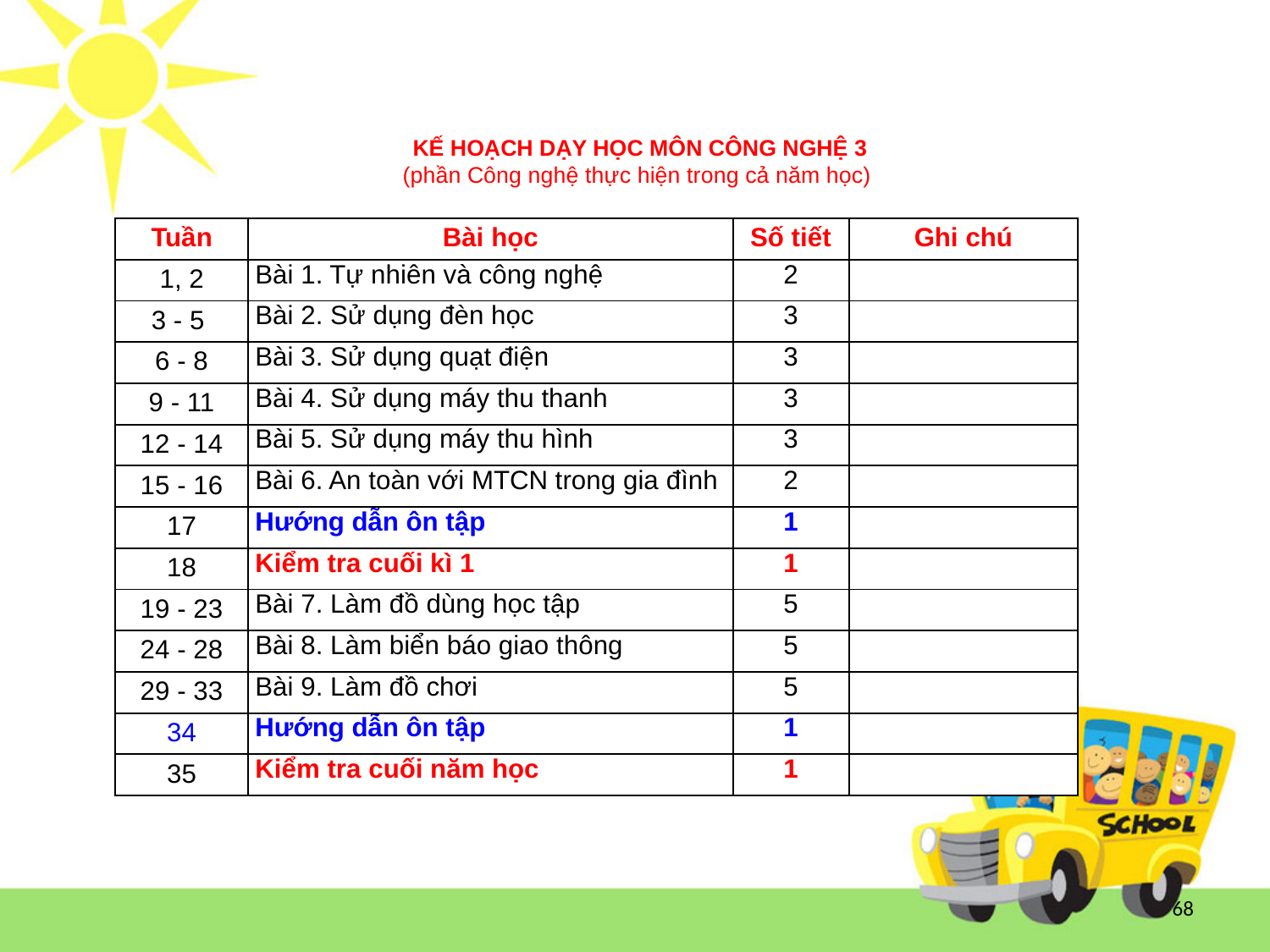

68
# KẾ HOẠCH DẠY HỌC MÔN CÔNG NGHỆ 3 (phần Công nghệ thực hiện trong cả năm học)
| Tuần | Bài học | Số tiết | Ghi chú |
| --- | --- | --- | --- |
| 1, 2 | Bài 1. Tự nhiên và công nghệ | 2 |  |
| 3 - 5 | Bài 2. Sử dụng đèn học | 3 |  |
| 6 - 8 | Bài 3. Sử dụng quạt điện | 3 |  |
| 9 - 11 | Bài 4. Sử dụng máy thu thanh | 3 |  |
| 12 - 14 | Bài 5. Sử dụng máy thu hình | 3 |  |
| 15 - 16 | Bài 6. An toàn với MTCN trong gia đình | 2 |  |
| 17 | Hướng dẫn ôn tập | 1 |  |
| 18 | Kiểm tra cuối kì 1 | 1 |  |
| 19 - 23 | Bài 7. Làm đồ dùng học tập | 5 |  |
| 24 - 28 | Bài 8. Làm biển báo giao thông | 5 |  |
| 29 - 33 | Bài 9. Làm đồ chơi | 5 |  |
| 34 | Hướng dẫn ôn tập | 1 |  |
| 35 | Kiểm tra cuối năm học | 1 |  |